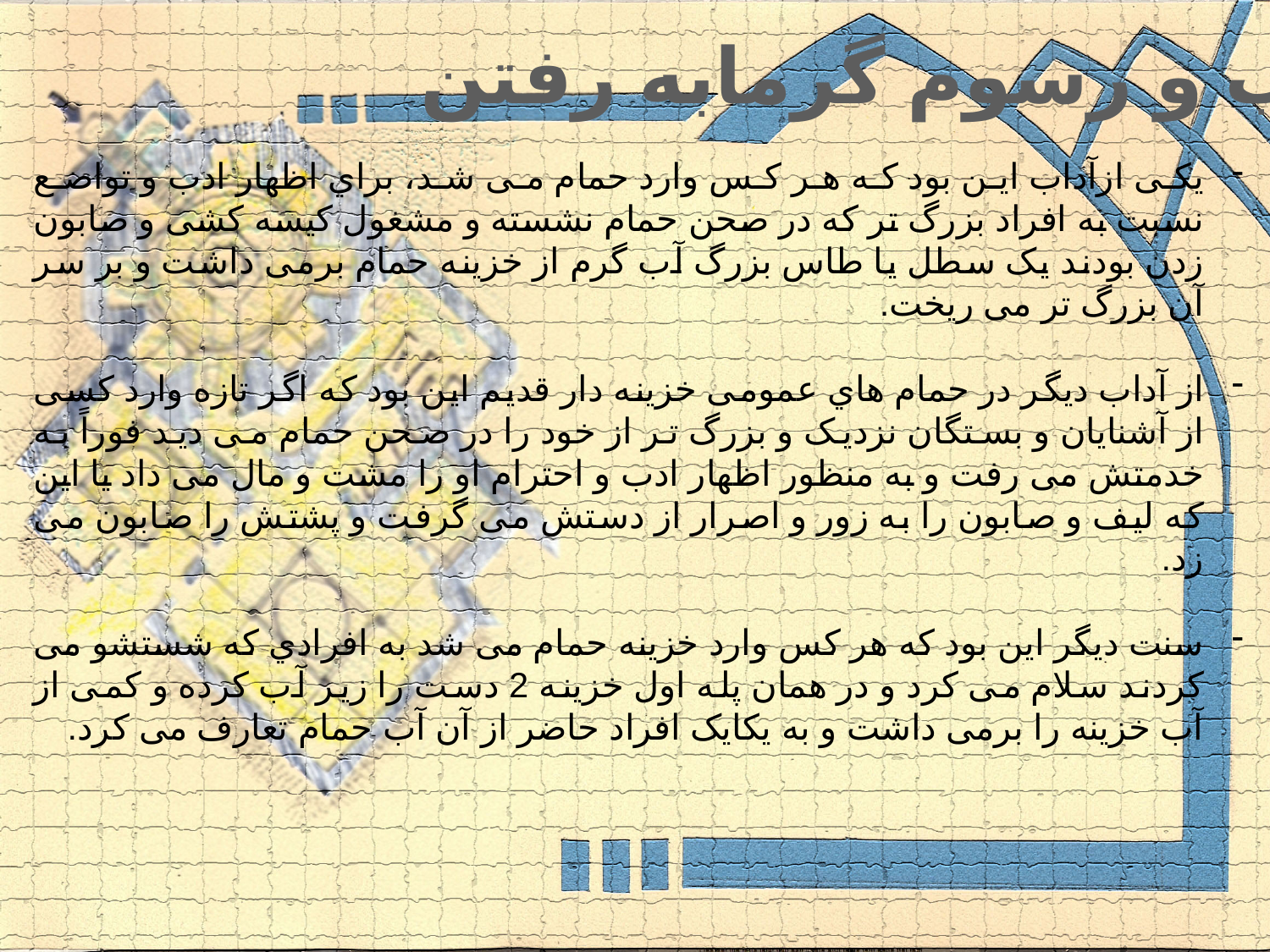

آداب و رسوم گرمابه رفتن
یکی ازآداب این بود که هر کس وارد حمام می شد، براي اظهار ادب و تواضع نسبت به افراد بزرگ تر که در صحن حمام نشسته و مشغول کیسه کشی و صابون زدن بودند یک سطل یا طاس بزرگ آب گرم از خزینه حمام برمی داشت و بر سر آن بزرگ تر می ریخت.

از آداب دیگر در حمام هاي عمومی خزینه دار قدیم این بود که اگر تازه وارد کسی از آشنایان و بستگان نزدیک و بزرگ تر از خود را در صحن حمام می دید فوراً به خدمتش می رفت و به منظور اظهار ادب و احترام او را مشت و مال می داد یا این که لیف و صابون را به زور و اصرار از دستش می گرفت و پشتش را صابون می زد.

سنت دیگر این بود که هر کس وارد خزینه حمام می شد به افرادي که شستشو می کردند سلام می کرد و در همان پله اول خزینه 2 دست را زیر آب کرده و کمی از آب خزینه را برمی داشت و به یکایک افراد حاضر از آن آب حمام تعارف می کرد.